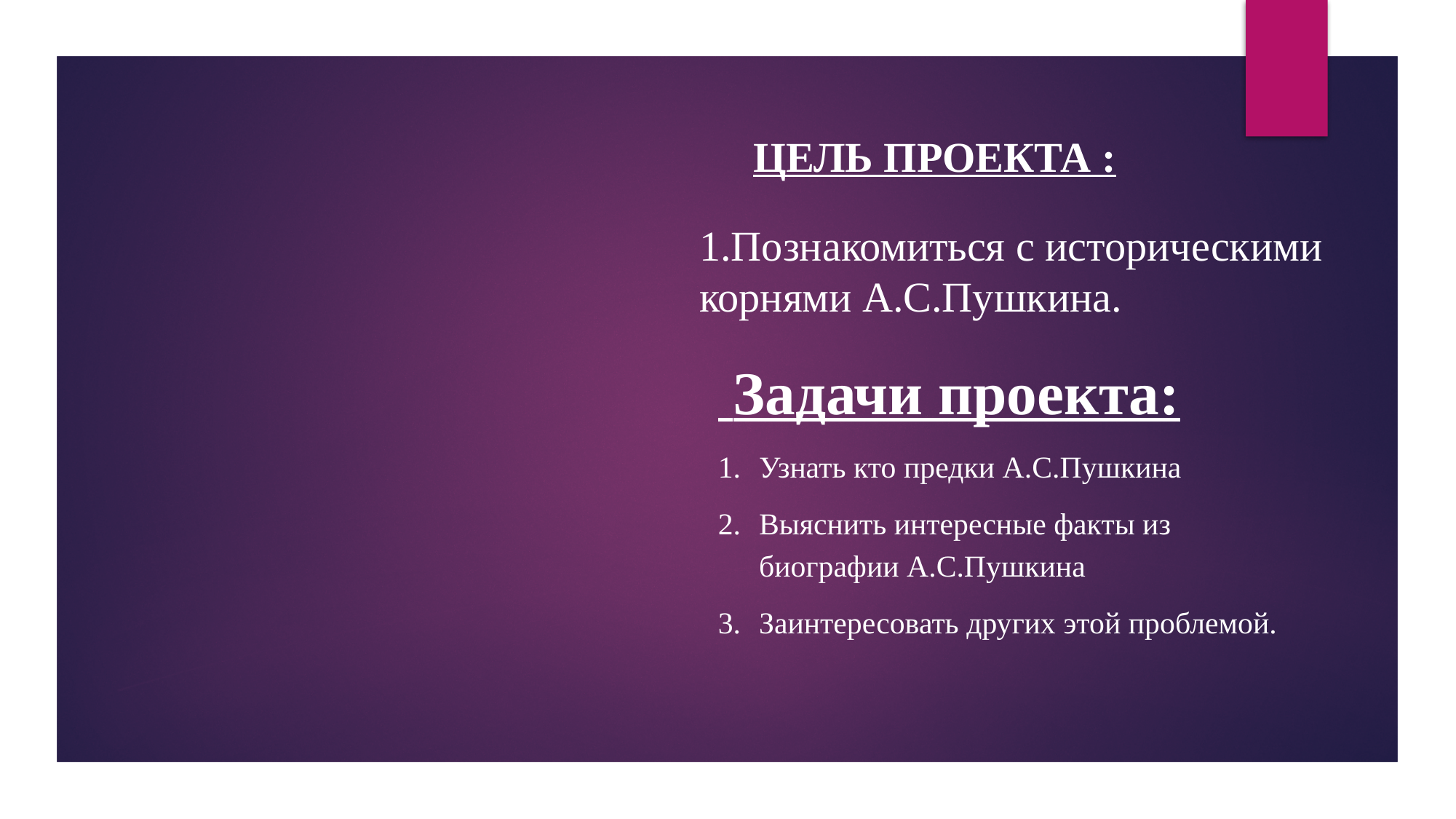

Цель Проекта :

1.Познакомиться с историческими корнями А.С.Пушкина.
 Задачи проекта:
Узнать кто предки А.С.Пушкина
Выяснить интересные факты из биографии А.С.Пушкина
Заинтересовать других этой проблемой.
#